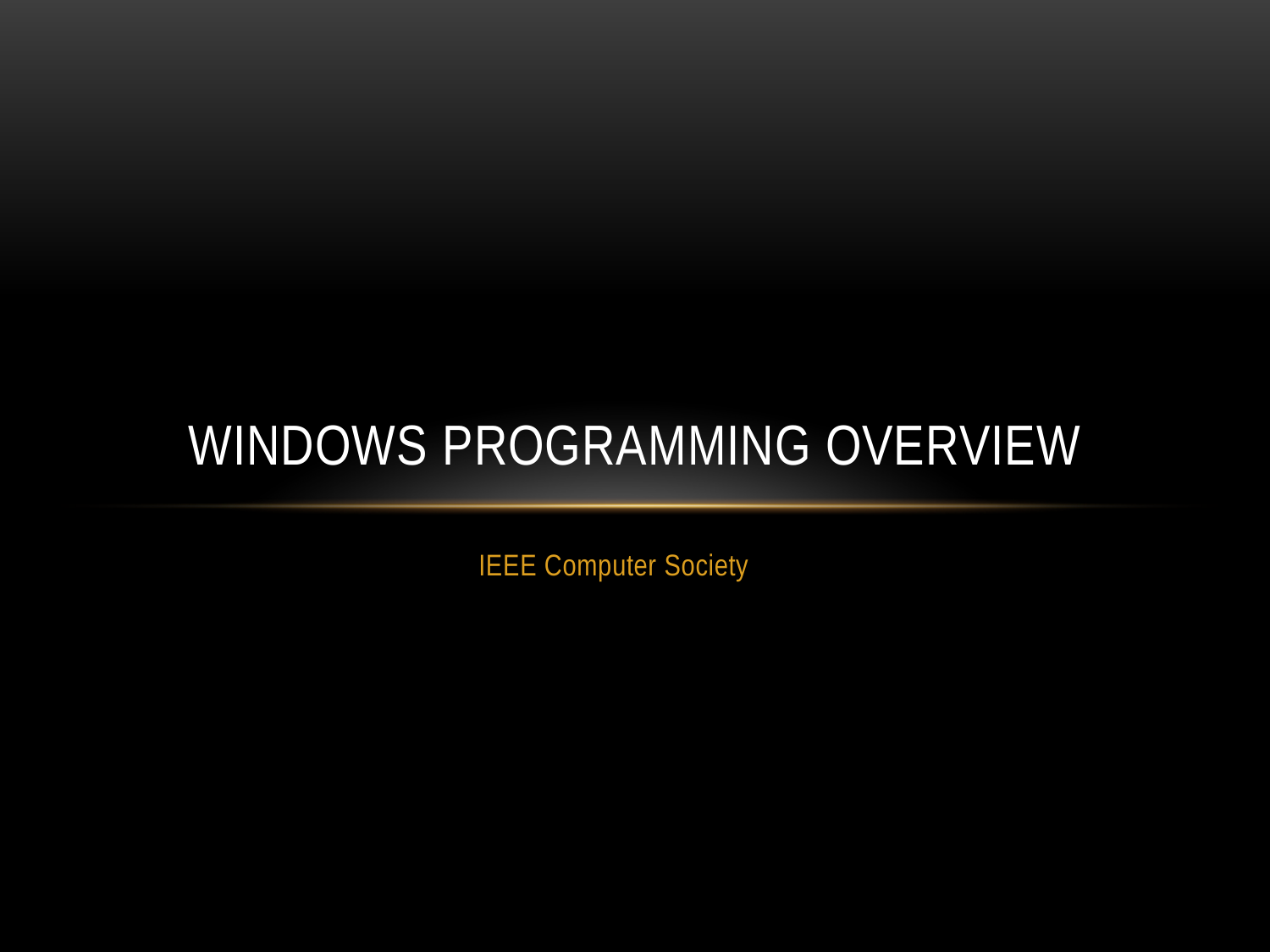

# Windows Programming Overview
IEEE Computer Society